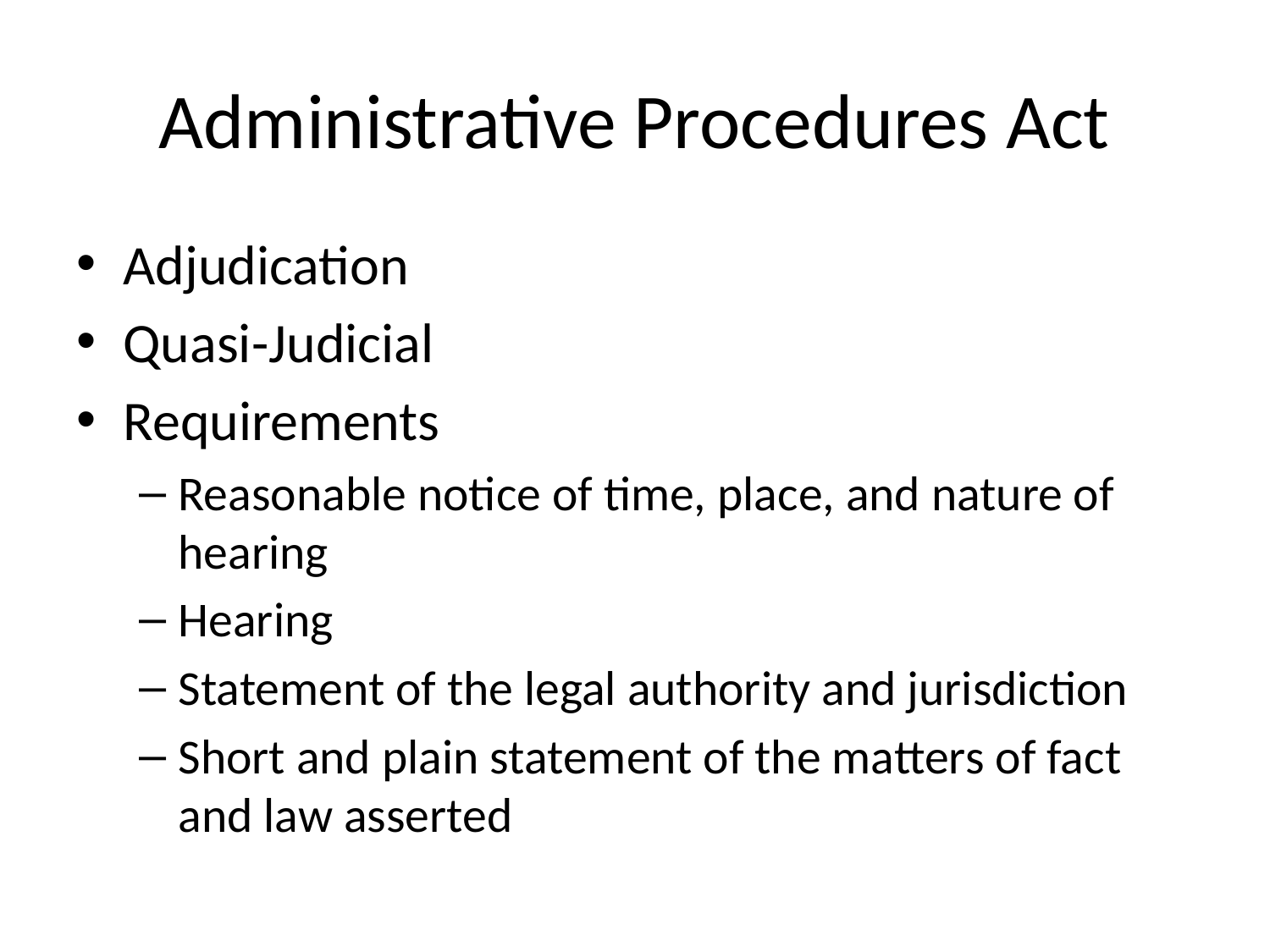

# Administrative Procedures Act
Adjudication
Quasi-Judicial
Requirements
Reasonable notice of time, place, and nature of hearing
Hearing
Statement of the legal authority and jurisdiction
Short and plain statement of the matters of fact and law asserted